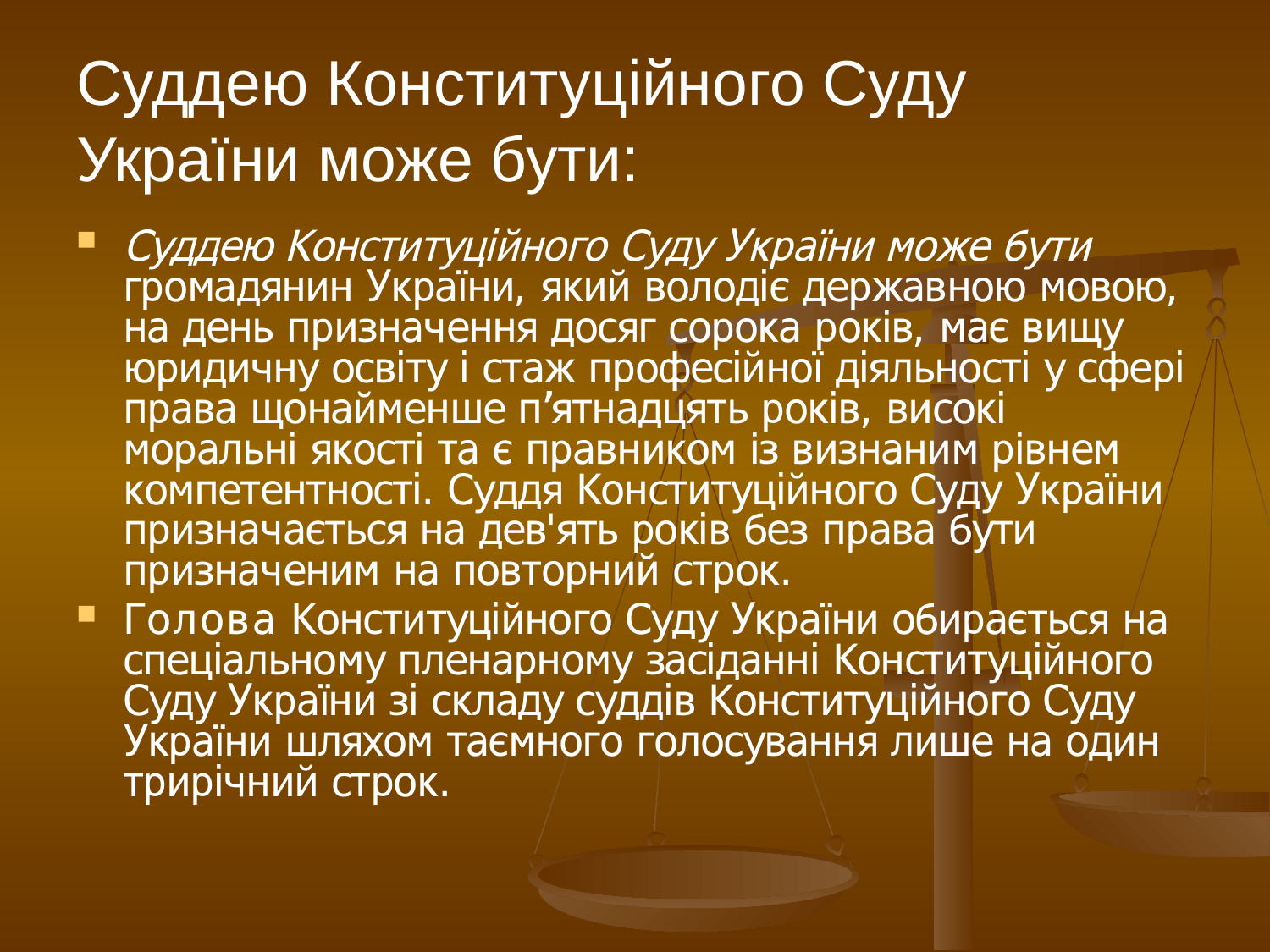

# Суддею Конституційного Суду України може бути:
Суддею Конституційного Суду України може бути громадянин України, який володіє державною мовою, на день призначення досяг сорока років, має вищу юридичну освіту і стаж професійної діяльності у сфері права щонайменше п’ятнадцять років, високі моральні якості та є правником із визнаним рівнем компетентності. Суддя Конституційного Суду України призначається на дев'ять років без права бути призначеним на повторний строк.
Голова Конституційного Суду України обирається на спеціальному пленарному засіданні Конституційного Суду України зі складу суддів Конституційного Суду України шляхом таємного голосування лише на один трирічний строк.